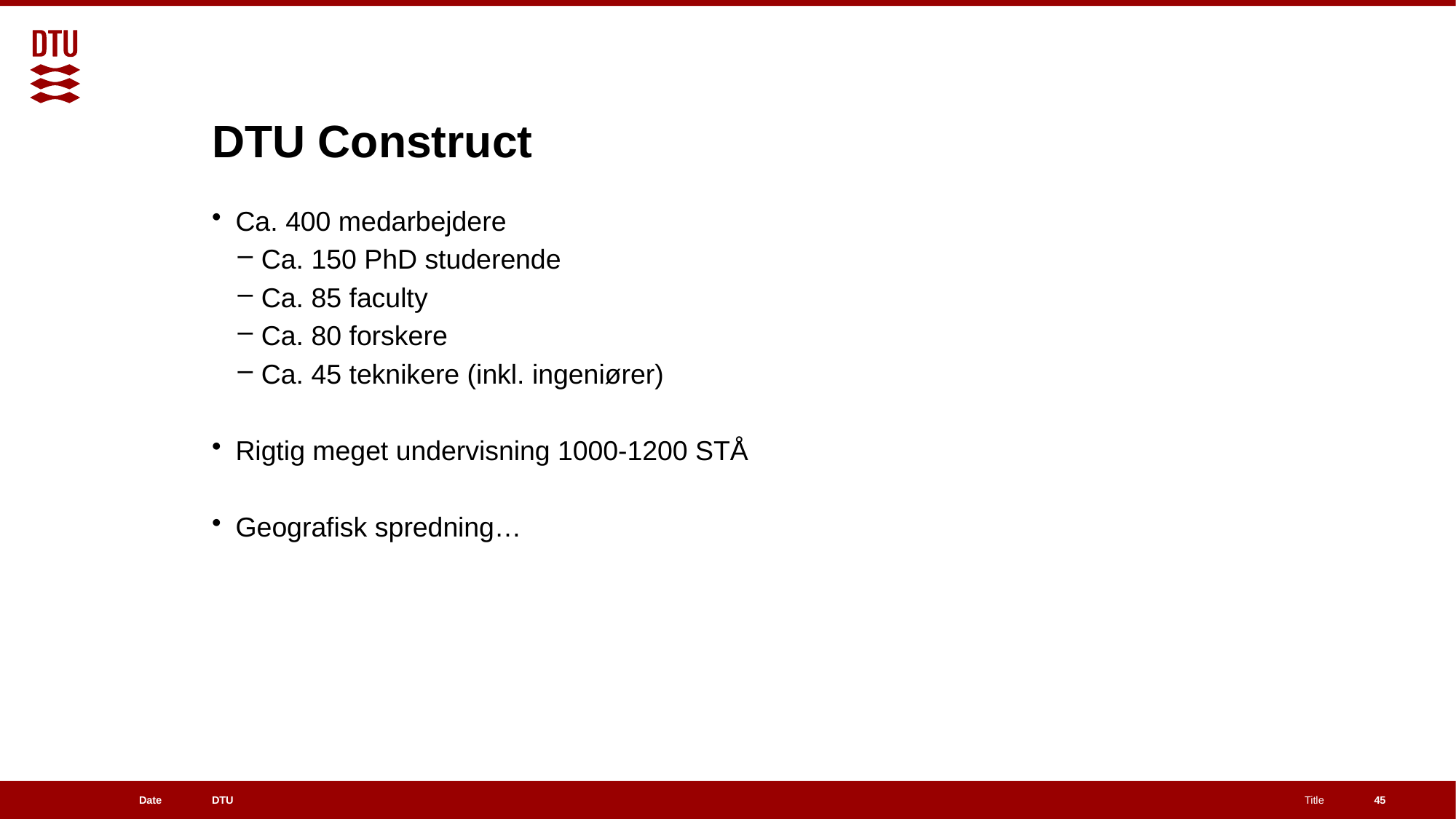

# DTU Construct
Ca. 400 medarbejdere
Ca. 150 PhD studerende
Ca. 85 faculty
Ca. 80 forskere
Ca. 45 teknikere (inkl. ingeniører)

Rigtig meget undervisning 1000-1200 STÅ

Geografisk spredning…

45